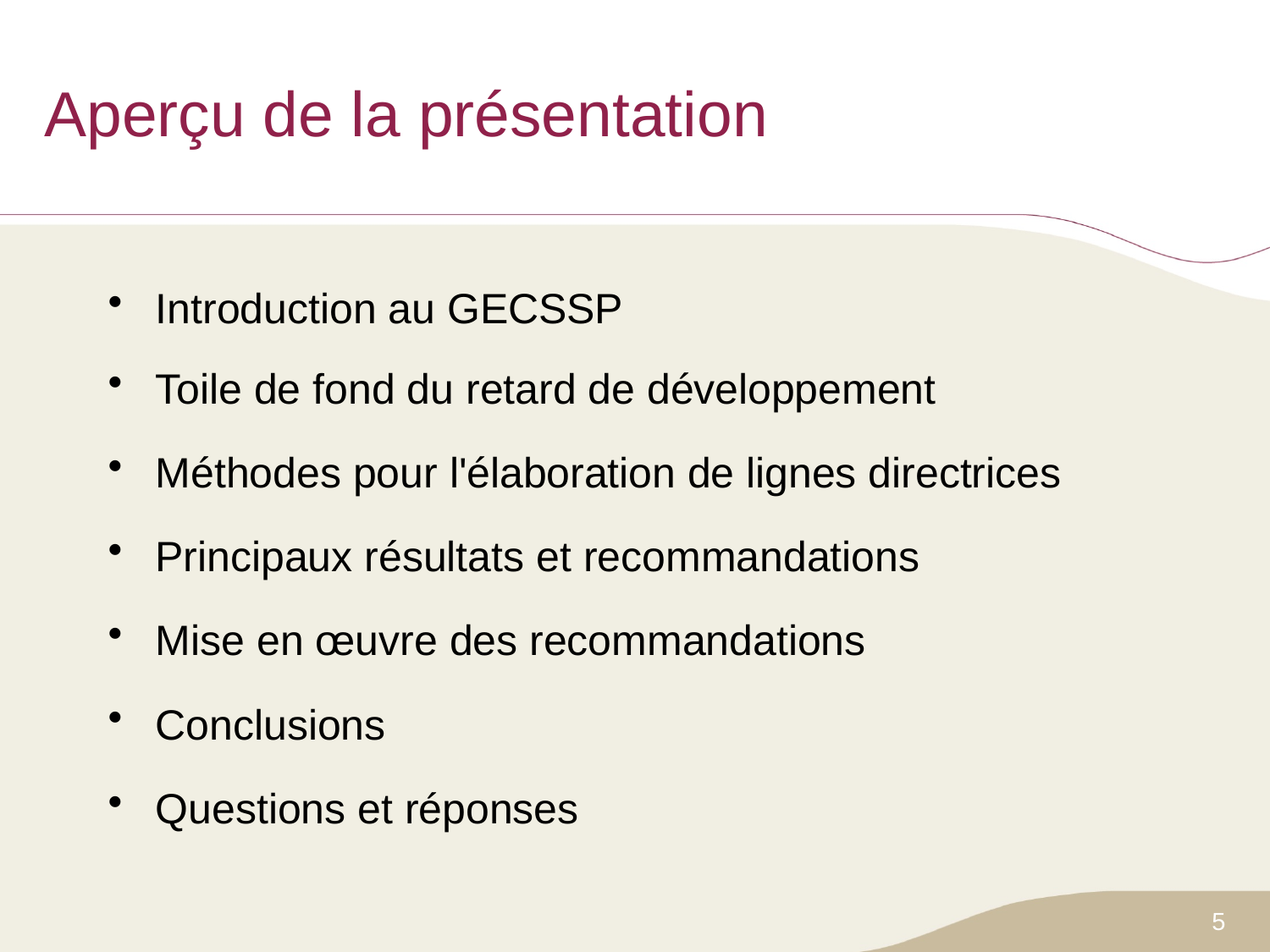

# Aperçu de la présentation
Introduction au GECSSP
Toile de fond du retard de développement

Méthodes pour l'élaboration de lignes directrices

Principaux résultats et recommandations

Mise en œuvre des recommandations

Conclusions

Questions et réponses
5